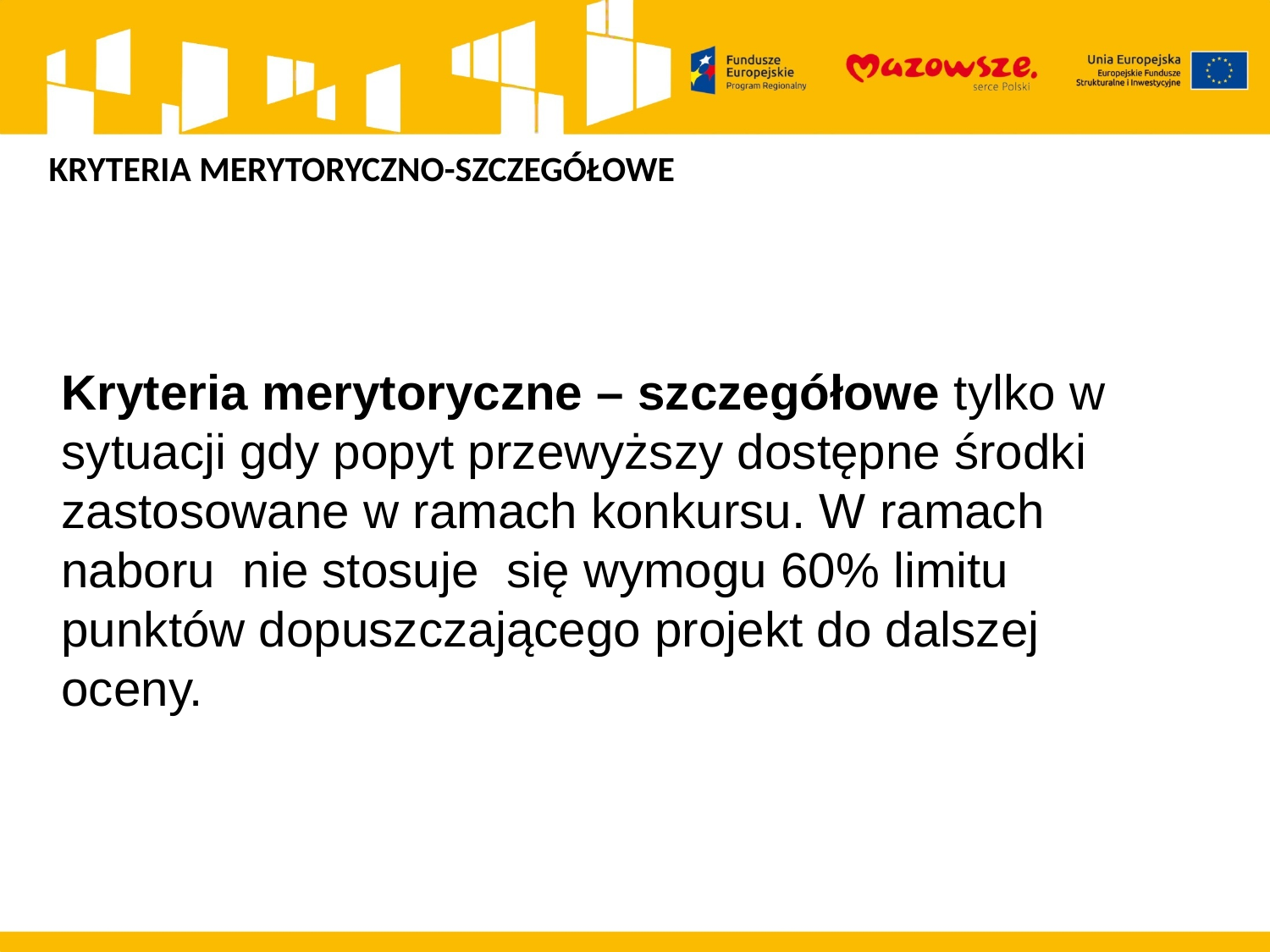

KRYTERIA MERYTORYCZNO-SZCZEGÓŁOWE
Kryteria merytoryczne – szczegółowe tylko w sytuacji gdy popyt przewyższy dostępne środki zastosowane w ramach konkursu. W ramach naboru  nie stosuje  się wymogu 60% limitu punktów dopuszczającego projekt do dalszej oceny.